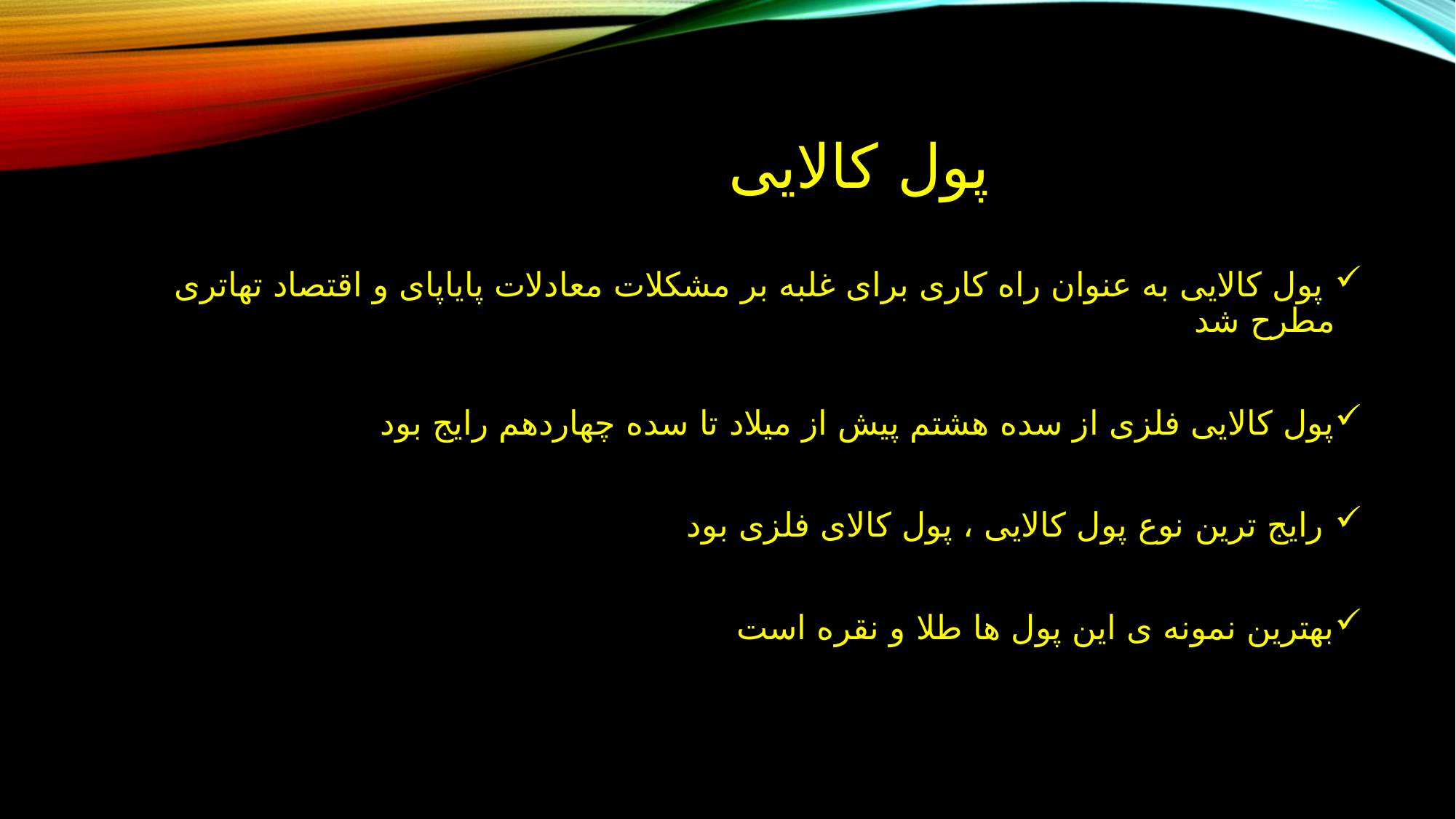

# پول کالایی
 پول کالایی به عنوان راه کاری برای غلبه بر مشکلات معادلات پایاپای و اقتصاد تهاتری مطرح شد

پول کالایی فلزی از سده هشتم پیش از میلاد تا سده چهاردهم رایج بود

 رایج ترین نوع پول کالایی ، پول کالای فلزی بود

بهترین نمونه ی این پول ها طلا و نقره است